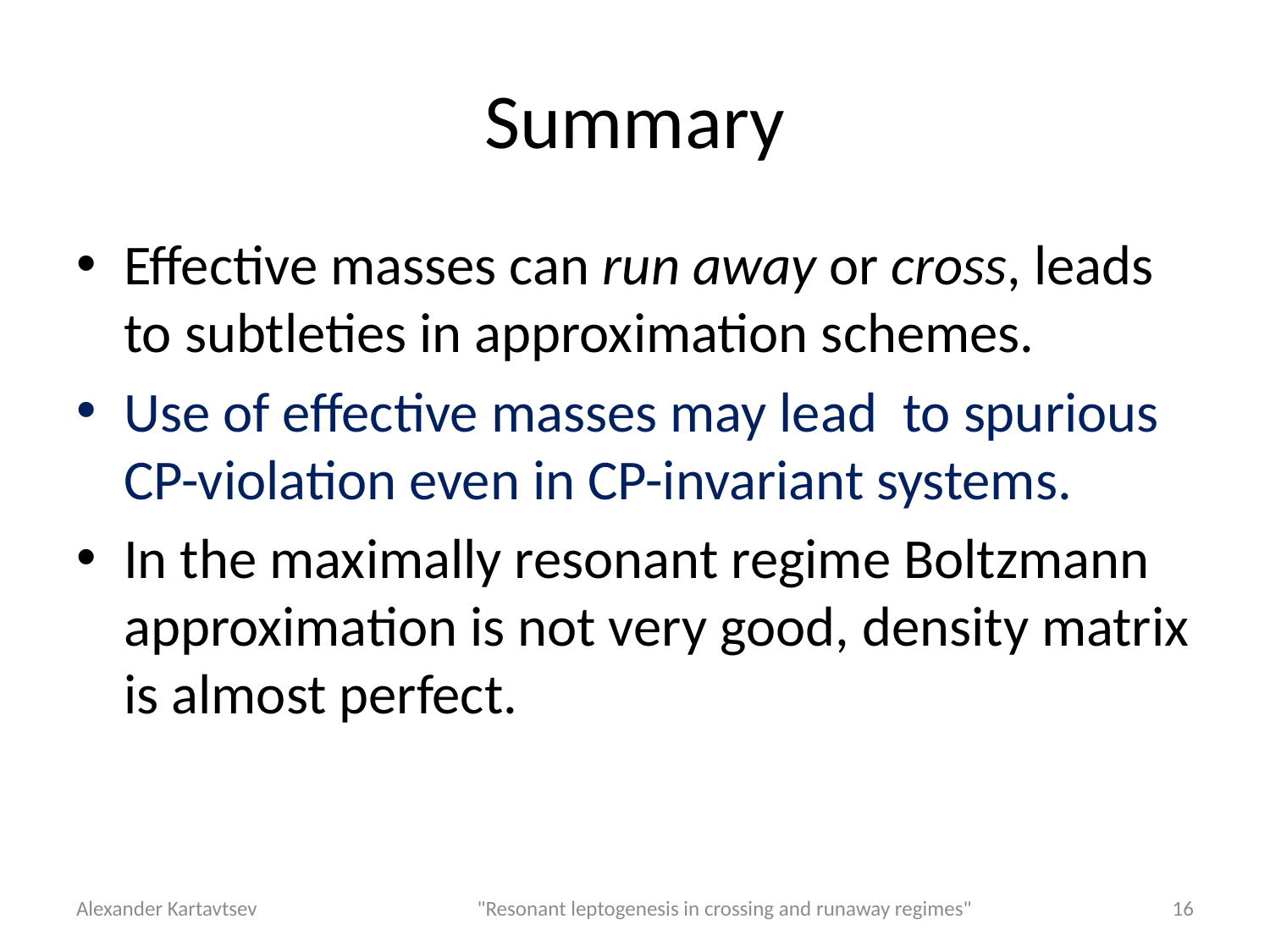

# Summary
Effective masses can run away or cross, leads to subtleties in approximation schemes.
Use of effective masses may lead  to spurious CP-violation even in CP-invariant systems.
In the maximally resonant regime Boltzmann approximation is not very good, density matrix is almost perfect.
Alexander Kartavtsev
"Resonant leptogenesis in crossing and runaway regimes"
16